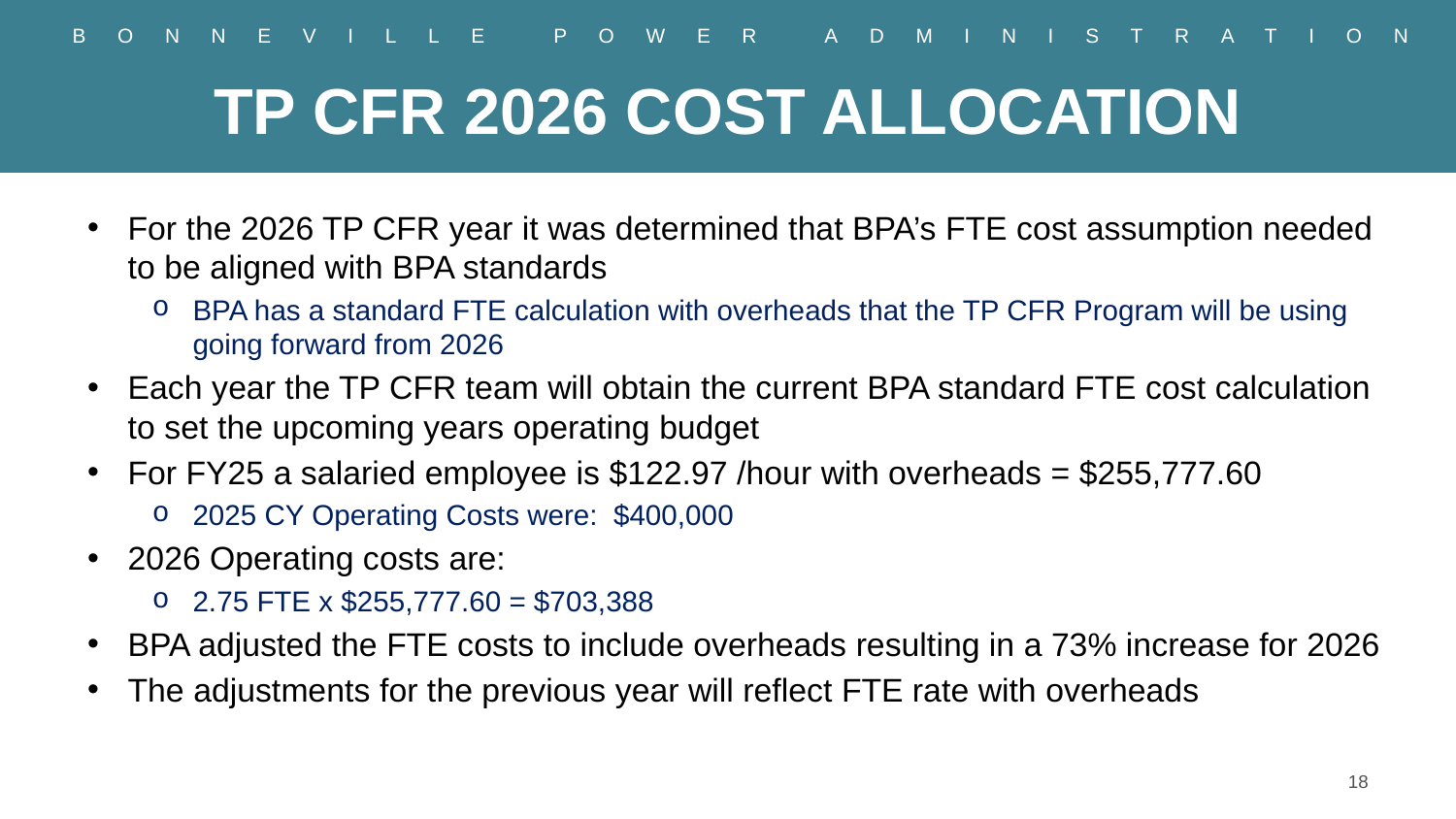

# TP CFR 2026 COST ALLOCATION
For the 2026 TP CFR year it was determined that BPA’s FTE cost assumption needed to be aligned with BPA standards
BPA has a standard FTE calculation with overheads that the TP CFR Program will be using going forward from 2026
Each year the TP CFR team will obtain the current BPA standard FTE cost calculation to set the upcoming years operating budget
For FY25 a salaried employee is $122.97 /hour with overheads = $255,777.60
2025 CY Operating Costs were:  $400,000
2026 Operating costs are:
2.75 FTE x $255,777.60 = $703,388
BPA adjusted the FTE costs to include overheads resulting in a 73% increase for 2026
The adjustments for the previous year will reflect FTE rate with overheads

18